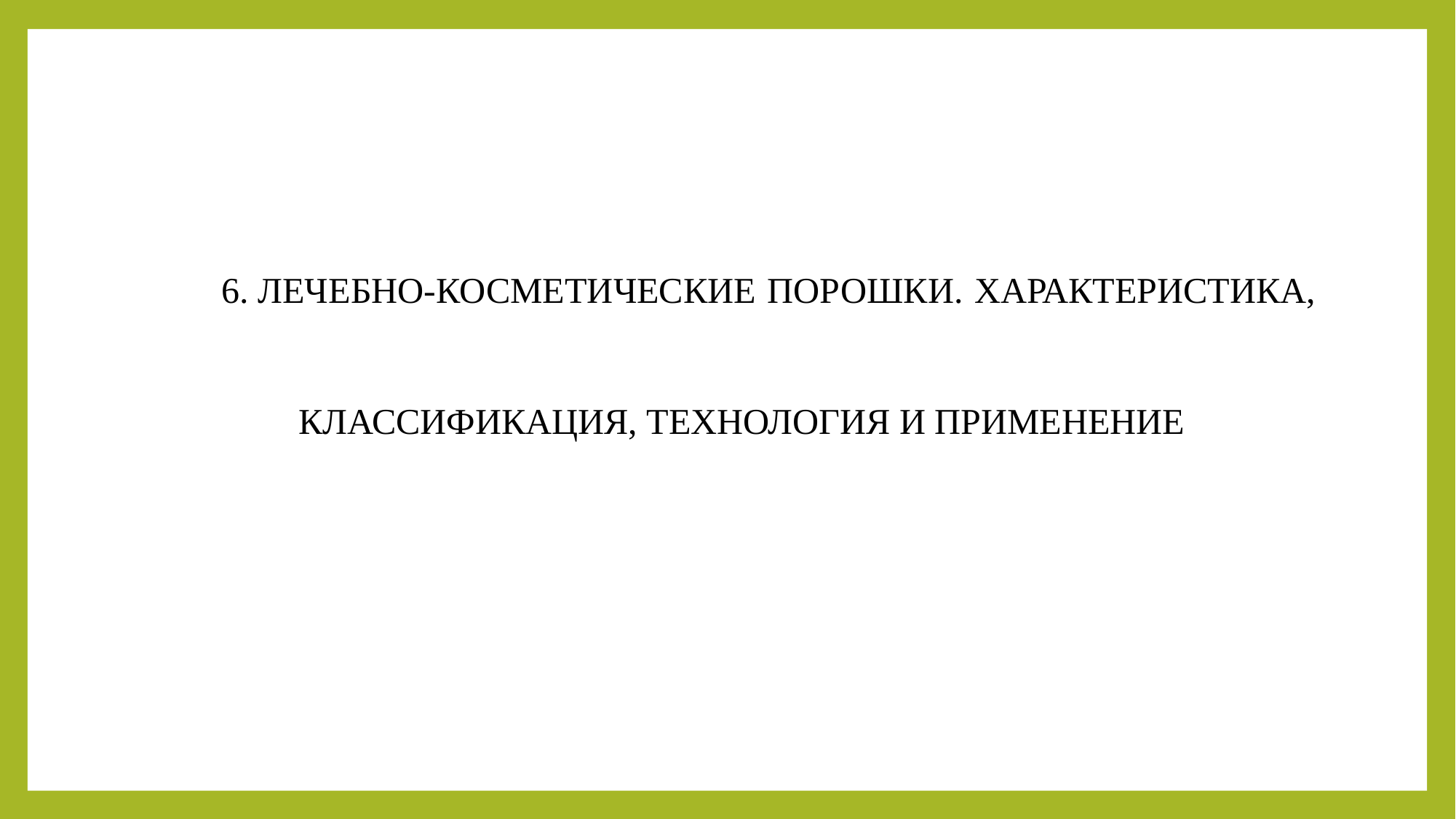

6. ЛЕЧЕБНО-КОСМЕТИЧЕСКИЕ ПОРОШКИ. ХАРАКТЕРИСТИКА, КЛАССИФИКАЦИЯ, ТЕХНОЛОГИЯ И ПРИМЕНЕНИЕ